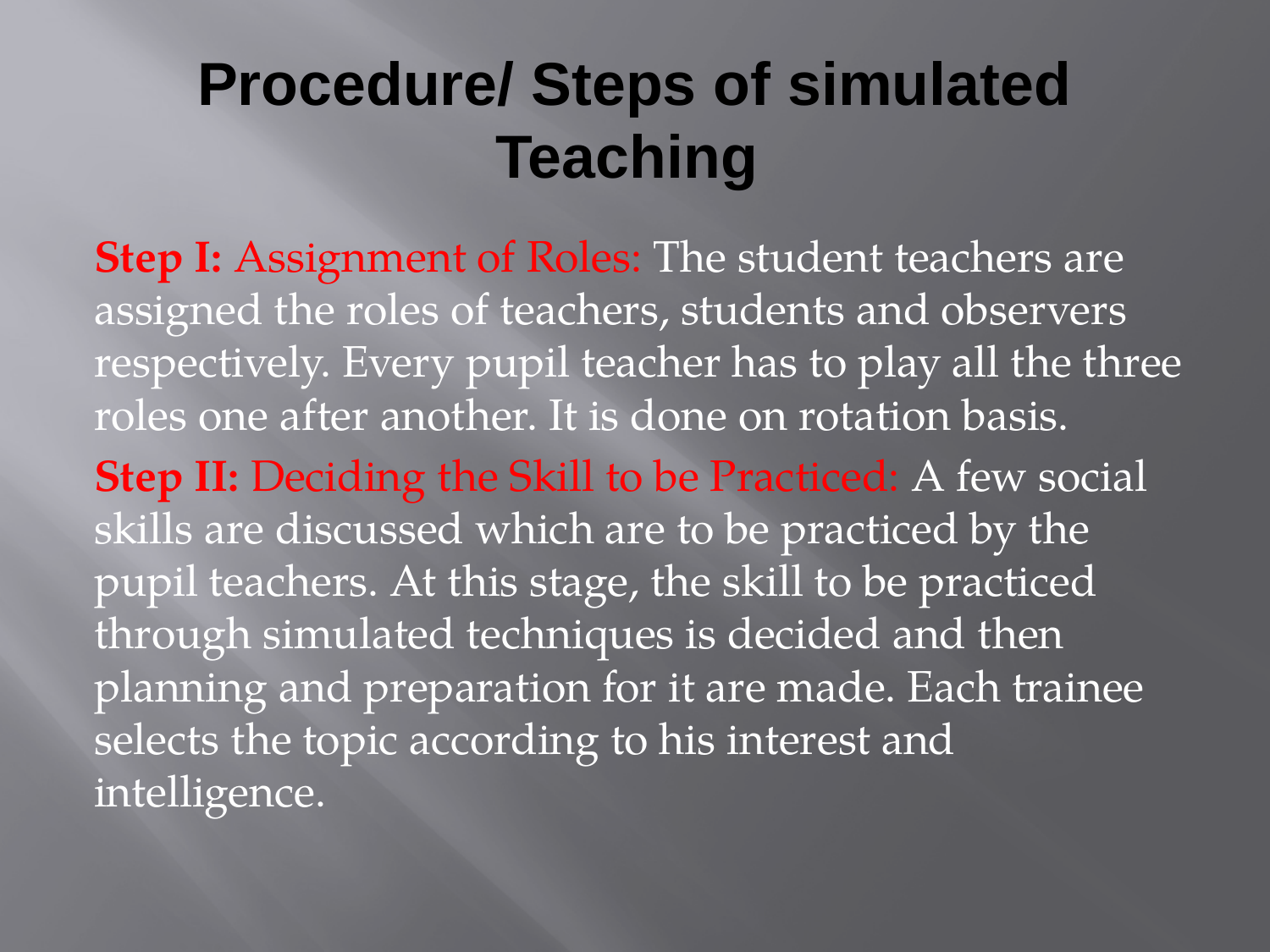

# Procedure/ Steps of simulated Teaching
Step I: Assignment of Roles: The student teachers are assigned the roles of teachers, students and observers respectively. Every pupil teacher has to play all the three roles one after another. It is done on rotation basis.
Step II: Deciding the Skill to be Practiced: A few social skills are discussed which are to be practiced by the pupil teachers. At this stage, the skill to be practiced through simulated techniques is decided and then planning and preparation for it are made. Each trainee selects the topic according to his interest and intelligence.